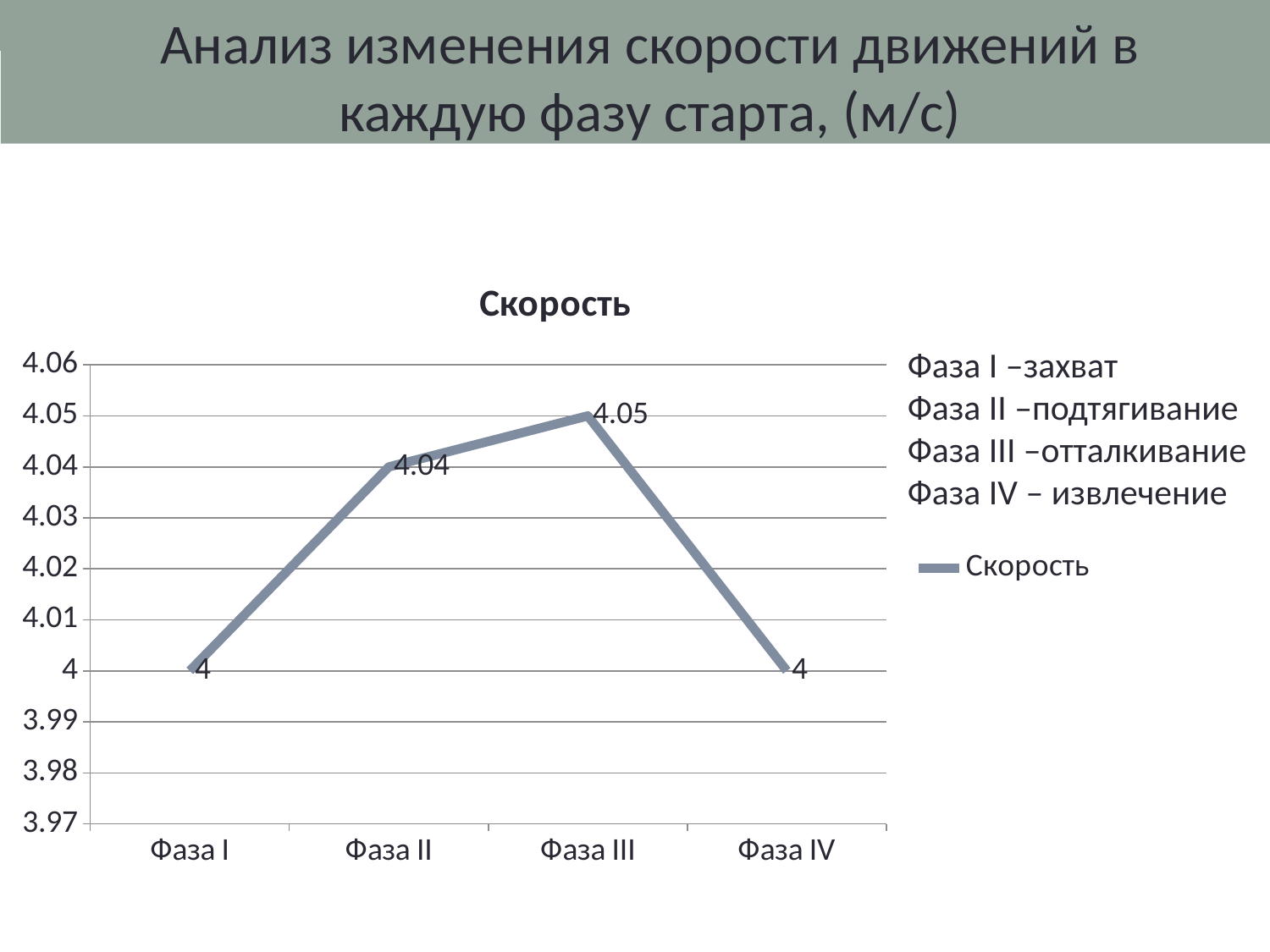

Анализ изменения скорости движений в каждую фазу старта, (м/с)

### Chart:

| Category | Скорость |
|---|---|
| Фаза I | 4.0 |
| Фаза II | 4.04 |
| Фаза III | 4.05 |
| Фаза IV | 4.0 |
Фаза I –захват
Фаза II –подтягивание
Фаза III –отталкивание
Фаза IV – извлечение